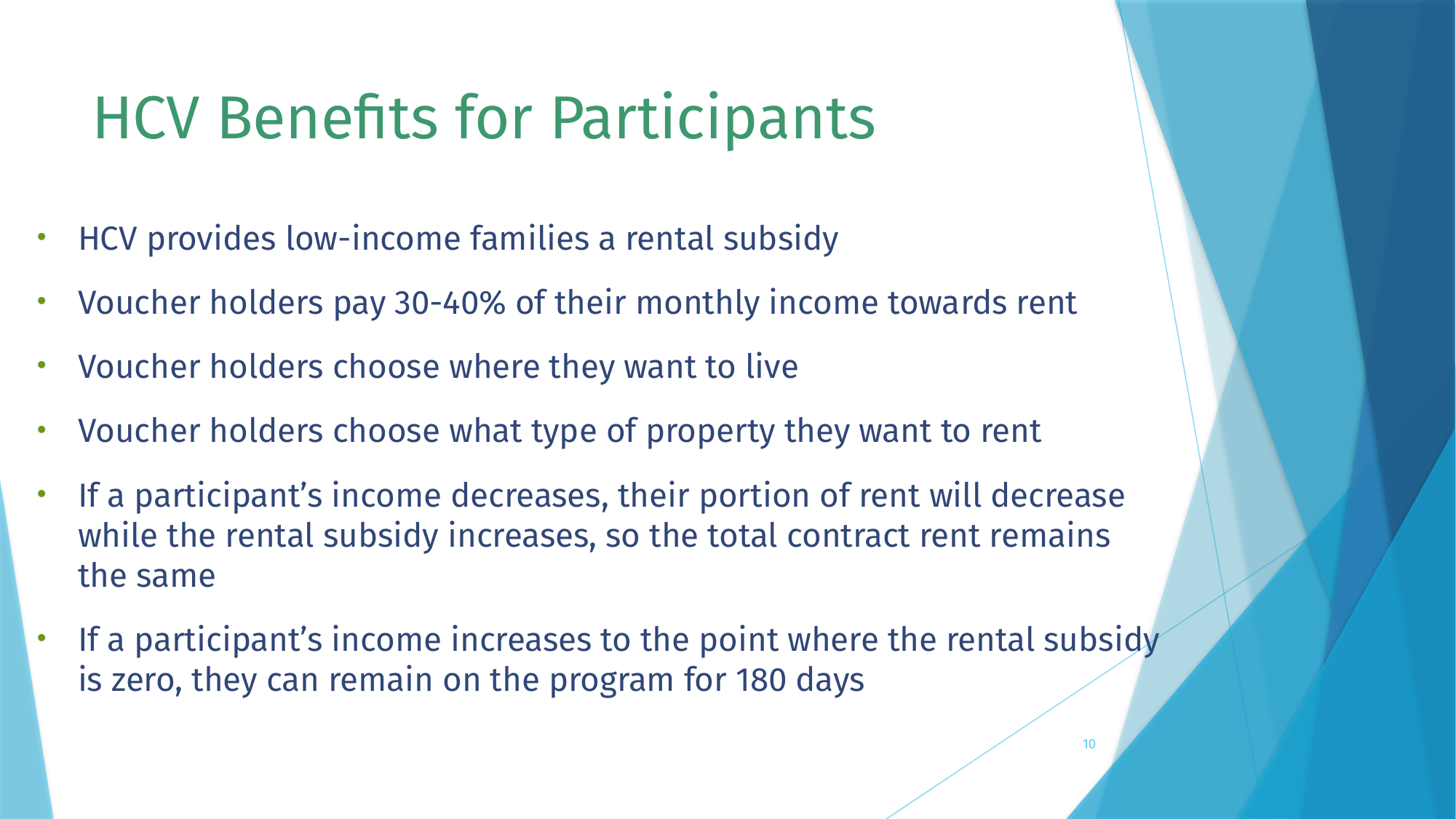

# HCV Benefits for Participants
HCV provides low-income families a rental subsidy
Voucher holders pay 30-40% of their monthly income towards rent
Voucher holders choose where they want to live
Voucher holders choose what type of property they want to rent
If a participant’s income decreases, their portion of rent will decrease while the rental subsidy increases, so the total contract rent remains the same
If a participant’s income increases to the point where the rental subsidy is zero, they can remain on the program for 180 days
10